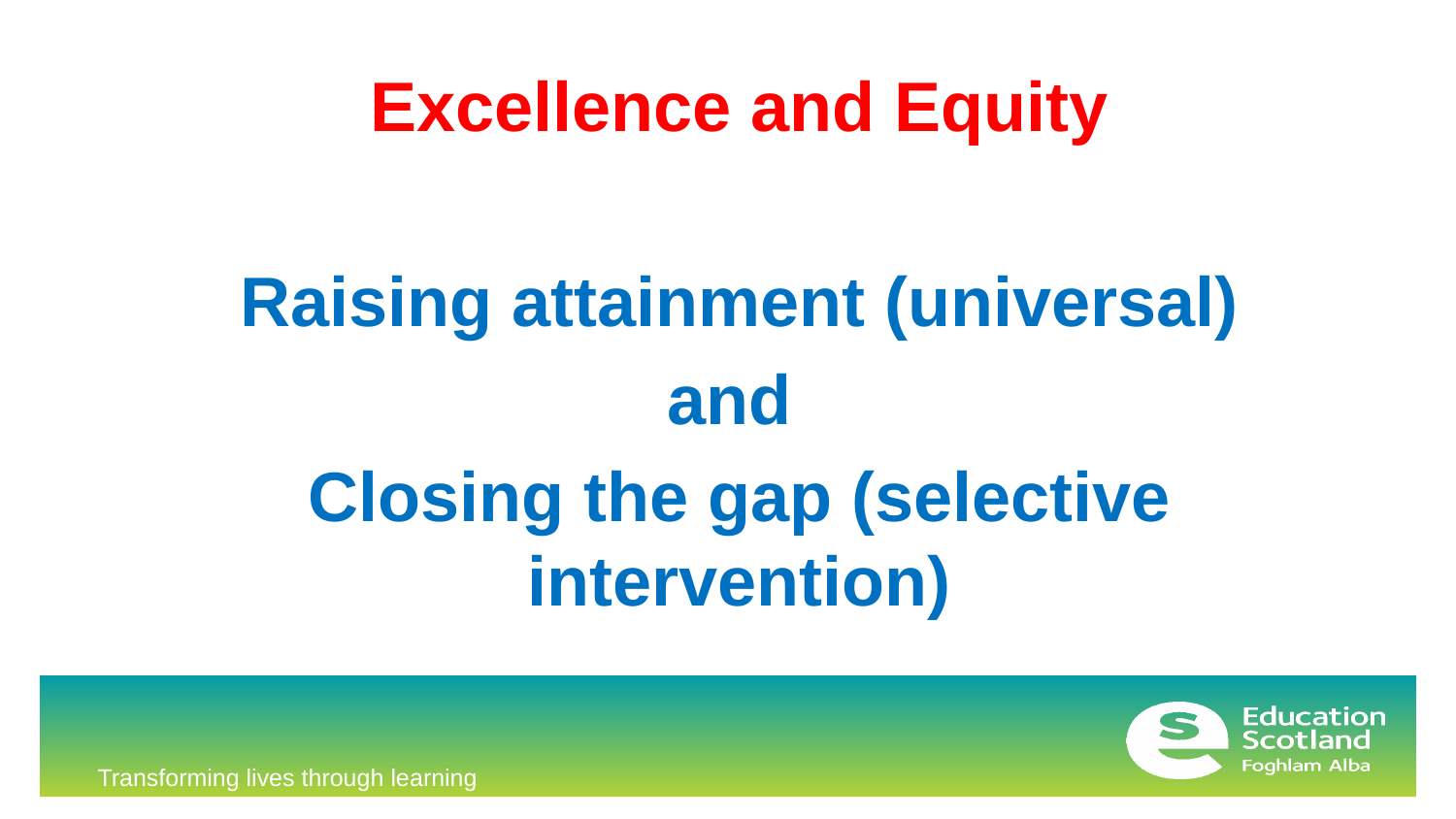

Excellence and Equity

Raising attainment (universal)
and
Closing the gap (selective intervention)